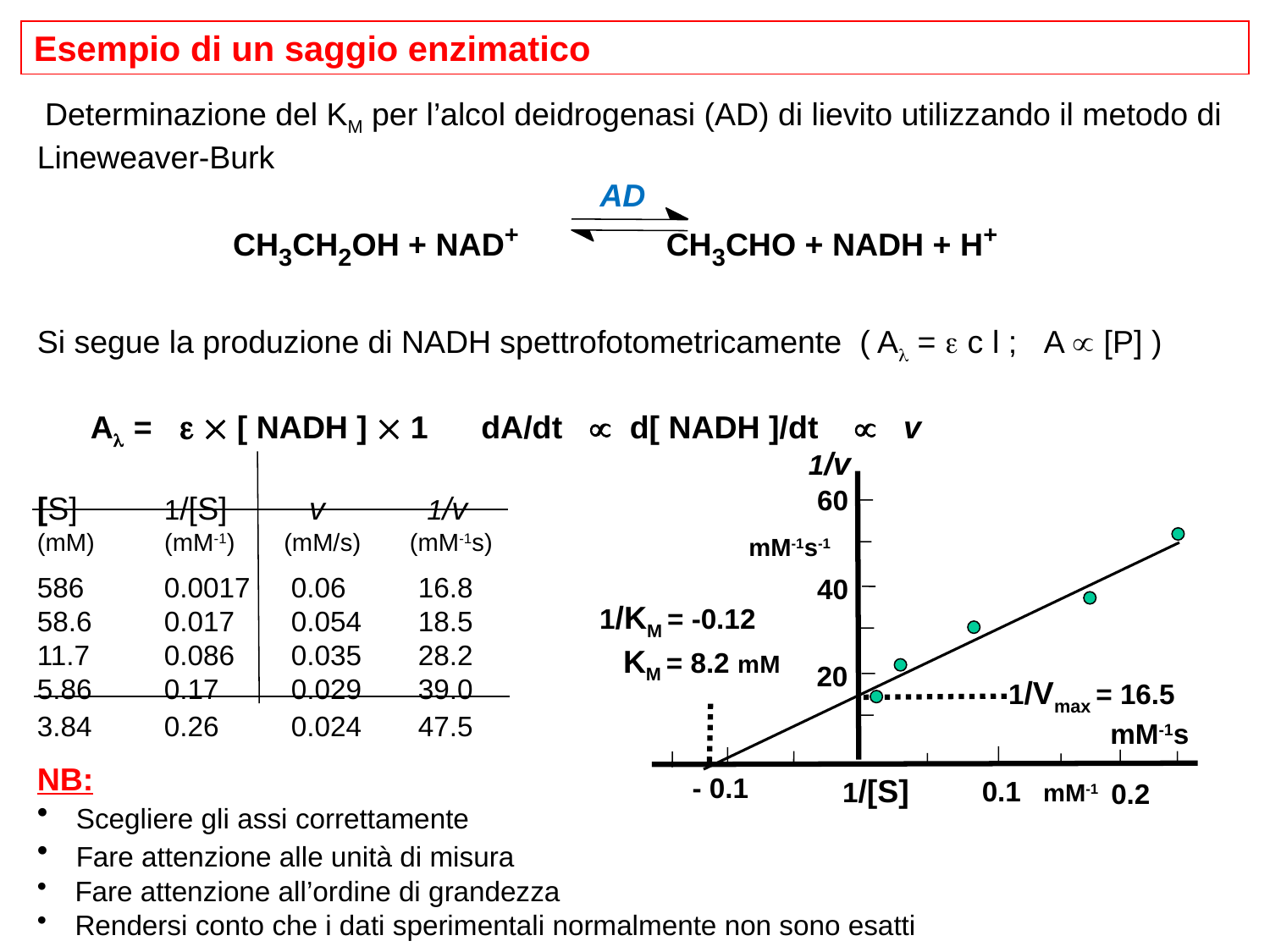

Esempio di un saggio enzimatico
 Determinazione del KM per l’alcol deidrogenasi (AD) di lievito utilizzando il metodo di Lineweaver-Burk
      				       AD
                         CH3CH2OH + NAD+                             CH3CHO + NADH + H+

Si segue la produzione di NADH spettrofotometricamente  ( Aλ = ε c l ;   A ∝ [P] )

      Aλ  =   ε × [ NADH ] × 1      dA/dt   ∝  d[ NADH ]/dt    ∝   v

[S]	1/[S]	  v	 1/v
(mM)          (mM-1)       (mM/s)       (mM-1s)
586	0.0017	0.06	16.8
58.6	0.017	0.054	18.5
11.7	0.086	0.035	28.2
5.86	0.17	0.029	39.0
3.84  	0.26   	0.024  	47.5
NB:
 Scegliere gli assi correttamente
 Fare attenzione alle unità di misura
 Fare attenzione all’ordine di grandezza
 Rendersi conto che i dati sperimentali normalmente non sono esatti

1/v

60

mM-1s-1

40

1/KM = -0.12
   KM = 8.2 mM

20

1/Vmax = 16.5
             mM-1s

- 0.1
1/[S]
0.1
0.2
mM-1